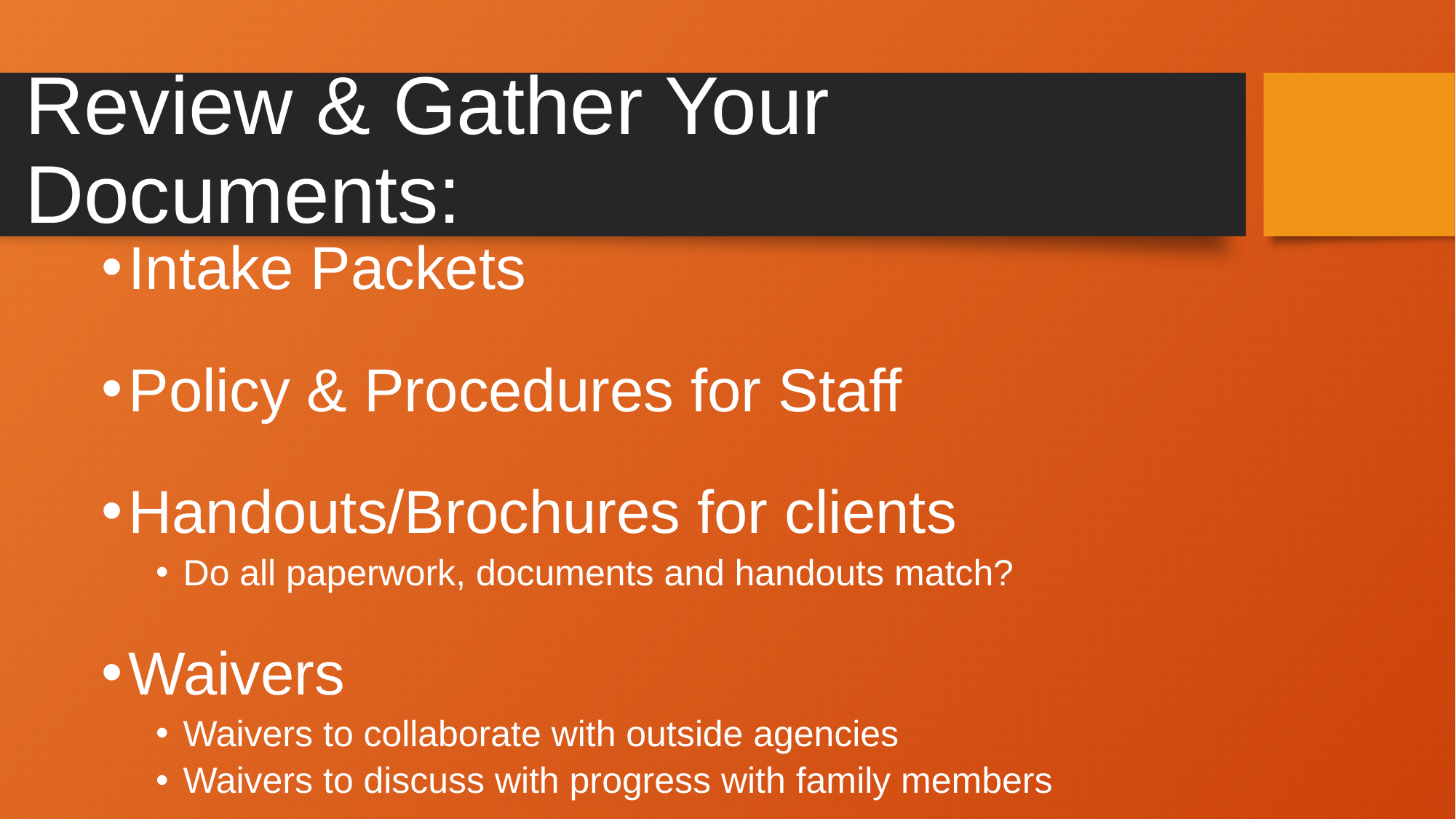

# Review & Gather Your Documents:
Intake Packets

Policy & Procedures for Staff

Handouts/Brochures for clients
Do all paperwork, documents and handouts match?

Waivers
Waivers to collaborate with outside agencies
Waivers to discuss with progress with family members